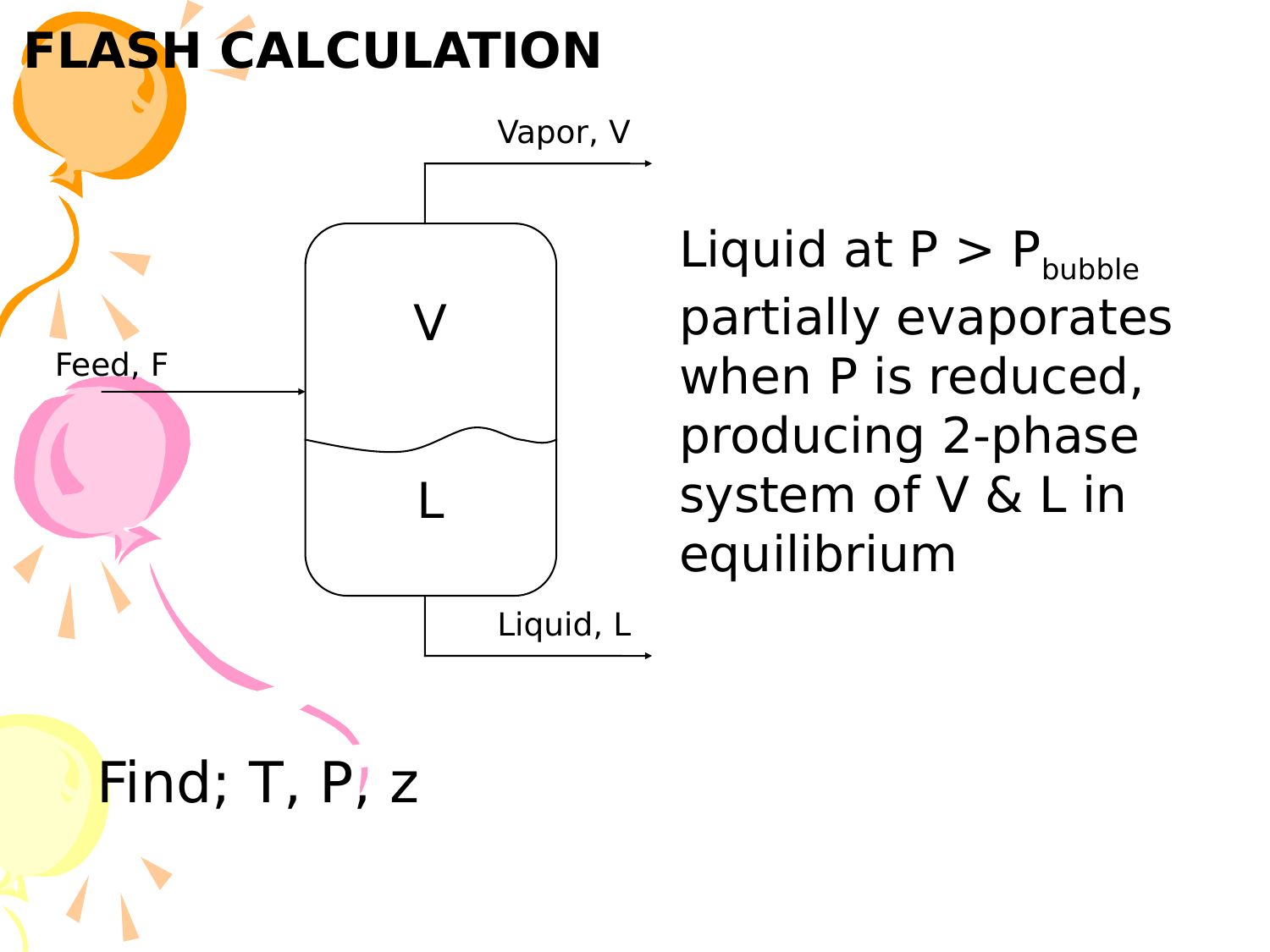

FLASH CALCULATION
Vapor, V

V

L
Feed, F

Liquid, L

Liquid at P > Pbubble partially evaporates when P is reduced, producing 2-phase system of V & L in equilibrium
Find; T, P, z